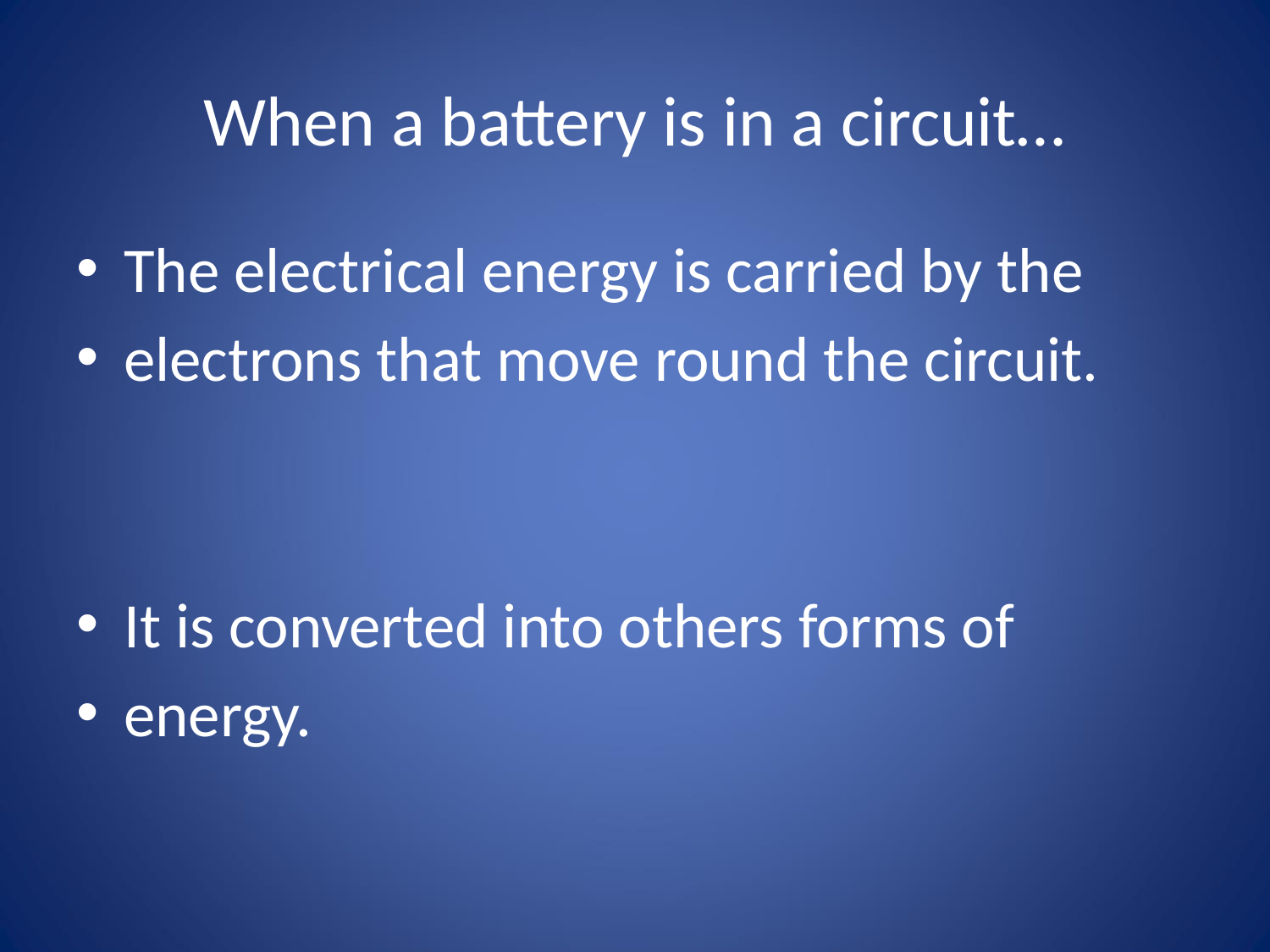

# When a battery is in a circuit…
The electrical energy is carried by the
electrons that move round the circuit.

It is converted into others forms of
energy.